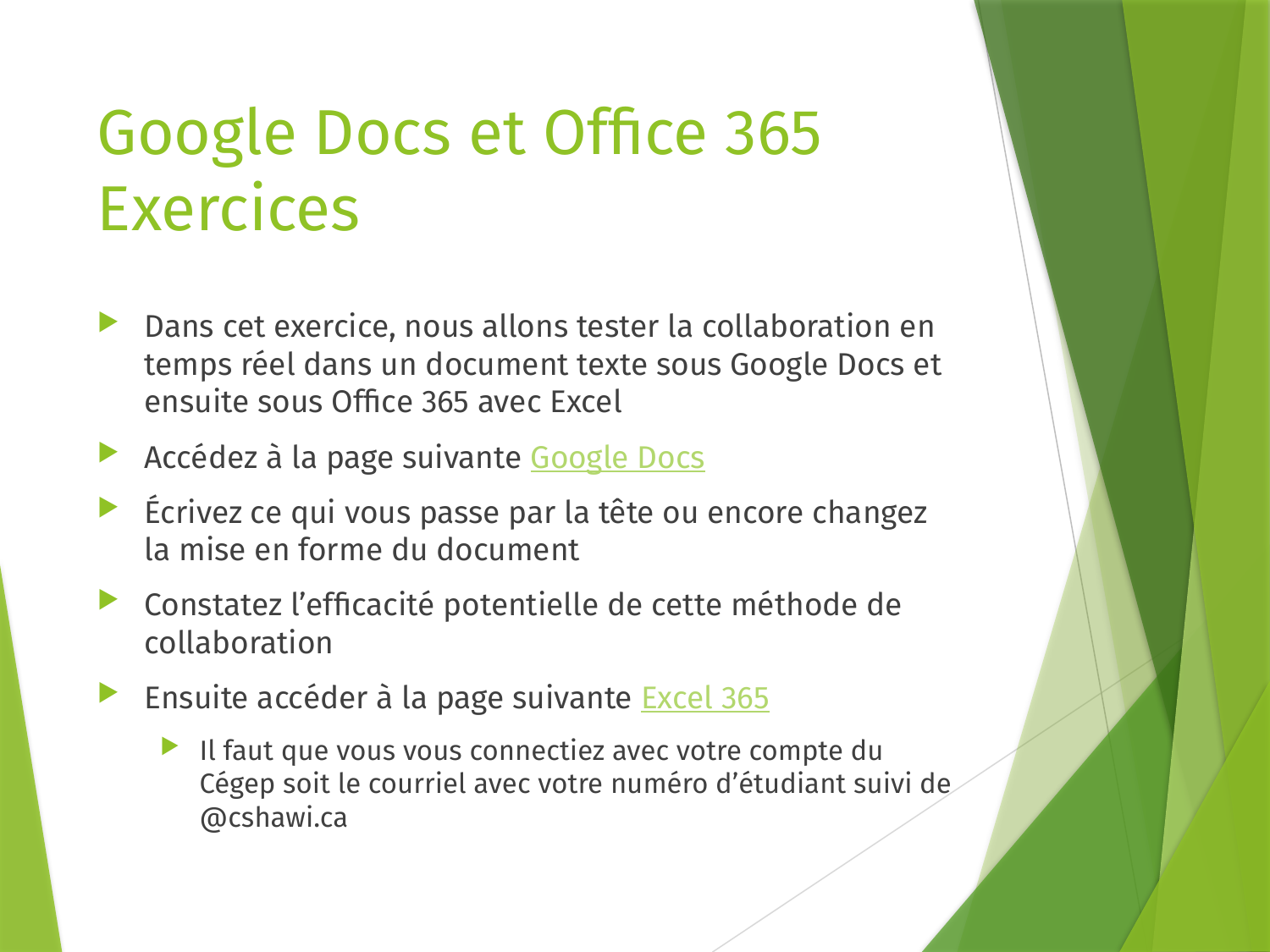

# Google Docs et Office 365 Exercices
Dans cet exercice, nous allons tester la collaboration en temps réel dans un document texte sous Google Docs et ensuite sous Office 365 avec Excel
Accédez à la page suivante Google Docs
Écrivez ce qui vous passe par la tête ou encore changez la mise en forme du document
Constatez l’efficacité potentielle de cette méthode de collaboration
Ensuite accéder à la page suivante Excel 365
Il faut que vous vous connectiez avec votre compte du Cégep soit le courriel avec votre numéro d’étudiant suivi de @cshawi.ca